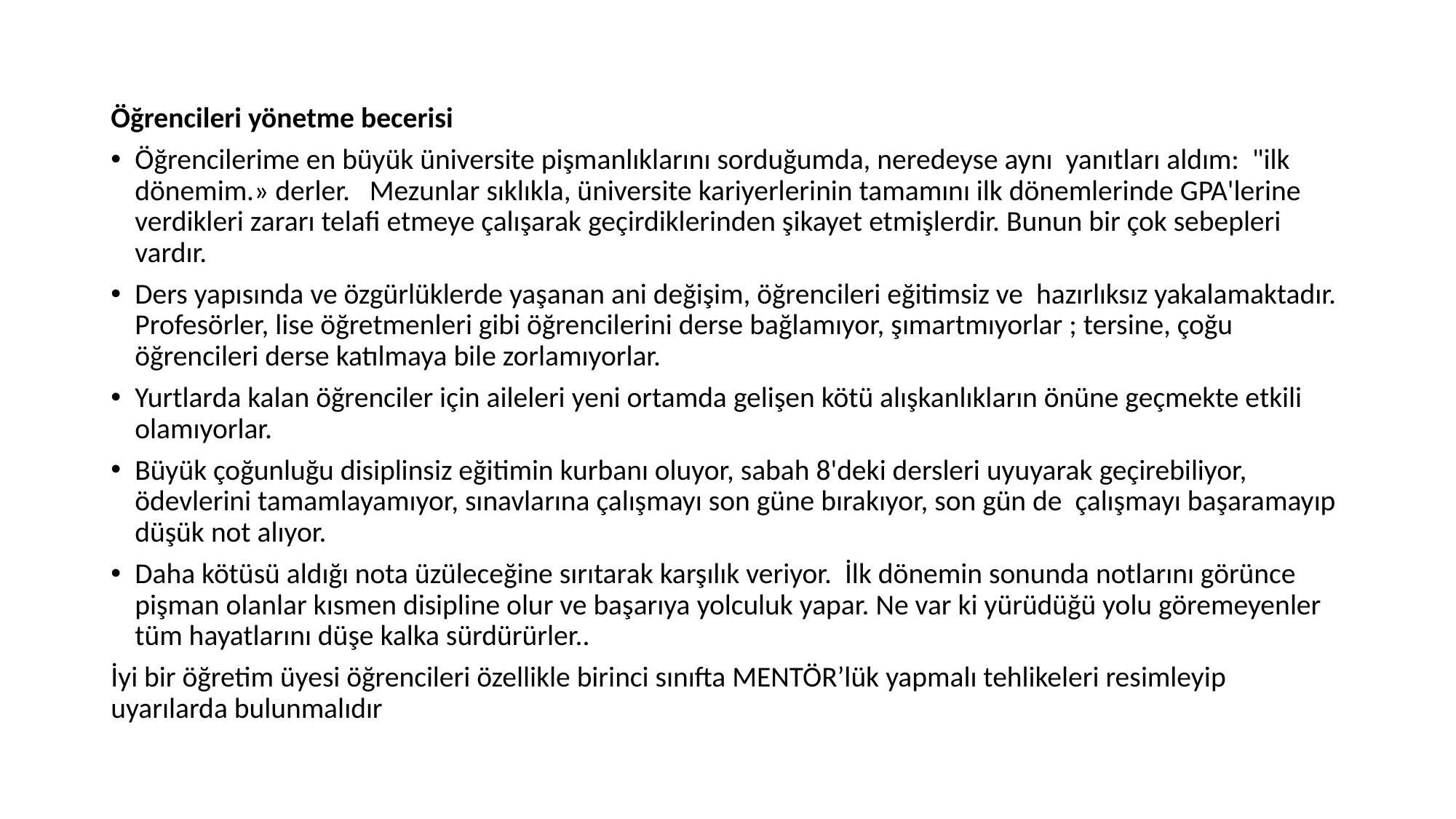

Öğrencileri yönetme becerisi
Öğrencilerime en büyük üniversite pişmanlıklarını sorduğumda, neredeyse aynı  yanıtları aldım:  "ilk dönemim.» derler.   Mezunlar sıklıkla, üniversite kariyerlerinin tamamını ilk dönemlerinde GPA'lerine verdikleri zararı telafi etmeye çalışarak geçirdiklerinden şikayet etmişlerdir. Bunun bir çok sebepleri vardır.
Ders yapısında ve özgürlüklerde yaşanan ani değişim, öğrencileri eğitimsiz ve  hazırlıksız yakalamaktadır. Profesörler, lise öğretmenleri gibi öğrencilerini derse bağlamıyor, şımartmıyorlar ; tersine, çoğu öğrencileri derse katılmaya bile zorlamıyorlar.
Yurtlarda kalan öğrenciler için aileleri yeni ortamda gelişen kötü alışkanlıkların önüne geçmekte etkili olamıyorlar.
Büyük çoğunluğu disiplinsiz eğitimin kurbanı oluyor, sabah 8'deki dersleri uyuyarak geçirebiliyor, ödevlerini tamamlayamıyor, sınavlarına çalışmayı son güne bırakıyor, son gün de  çalışmayı başaramayıp düşük not alıyor.
Daha kötüsü aldığı nota üzüleceğine sırıtarak karşılık veriyor.  İlk dönemin sonunda notlarını görünce pişman olanlar kısmen disipline olur ve başarıya yolculuk yapar. Ne var ki yürüdüğü yolu göremeyenler tüm hayatlarını düşe kalka sürdürürler..
İyi bir öğretim üyesi öğrencileri özellikle birinci sınıfta MENTÖR’lük yapmalı tehlikeleri resimleyip uyarılarda bulunmalıdır